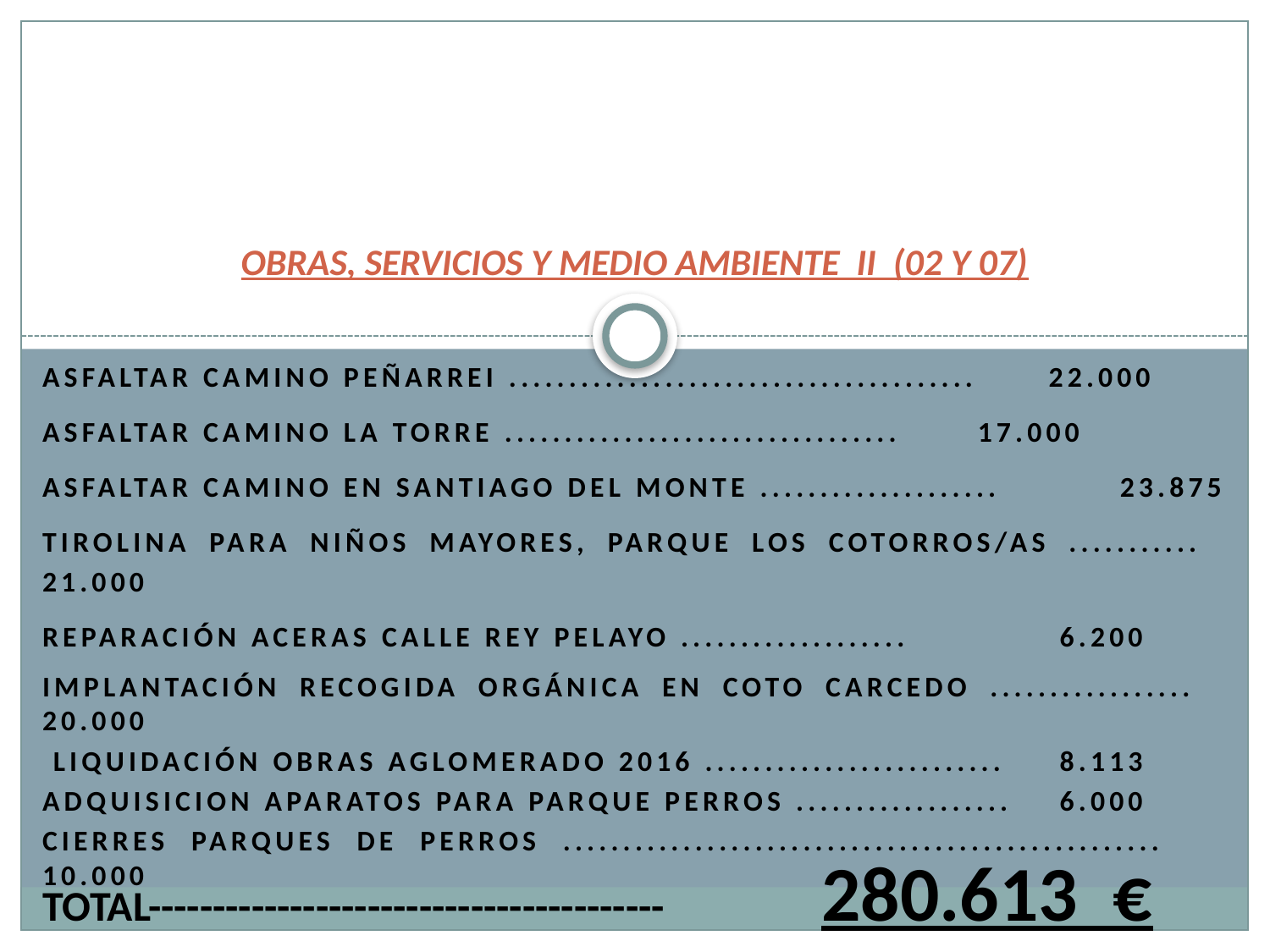

# OBRAS, SERVICIOS Y MEDIO AMBIENTE  II  (02 Y 07)
ASFALTAR CAMINO PEÑARREI ....................................... 		 22.000
ASFALTAR CAMINO LA TORRE .................................			 17.000
ASFALTAR CAMINO EN SANTIAGO DEL MONTE ....................	 	 23.875
TIROLINA PARA NIÑOS MAYORES, PARQUE LOS Cotorros/as ...........	 21.000
Reparación aceras calle rey pelayo ...................          		  6.200
Implantación recogida orgánica en coto carcedo ................. 	20.000
 liquidación obras aglomerado 2016 .........................		  8.113
Adquisicion aparatos para parque perros ..................		  6.000
Cierres parques de perros .................................................. 	10.000

TOTAL---------------------------------------- 	        280.613  €